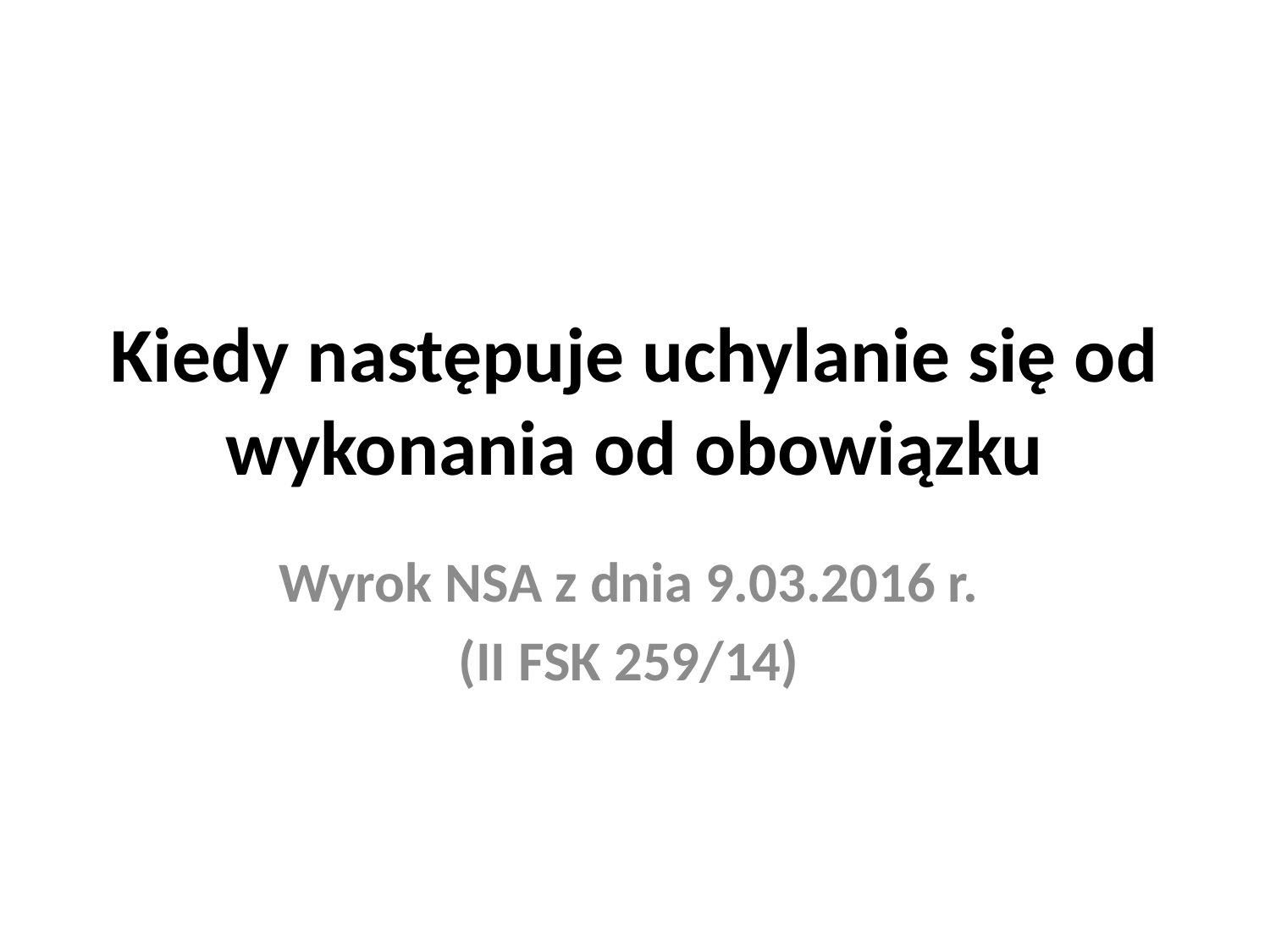

# Kiedy następuje uchylanie się od wykonania od obowiązku
Wyrok NSA z dnia 9.03.2016 r.
(II FSK 259/14)